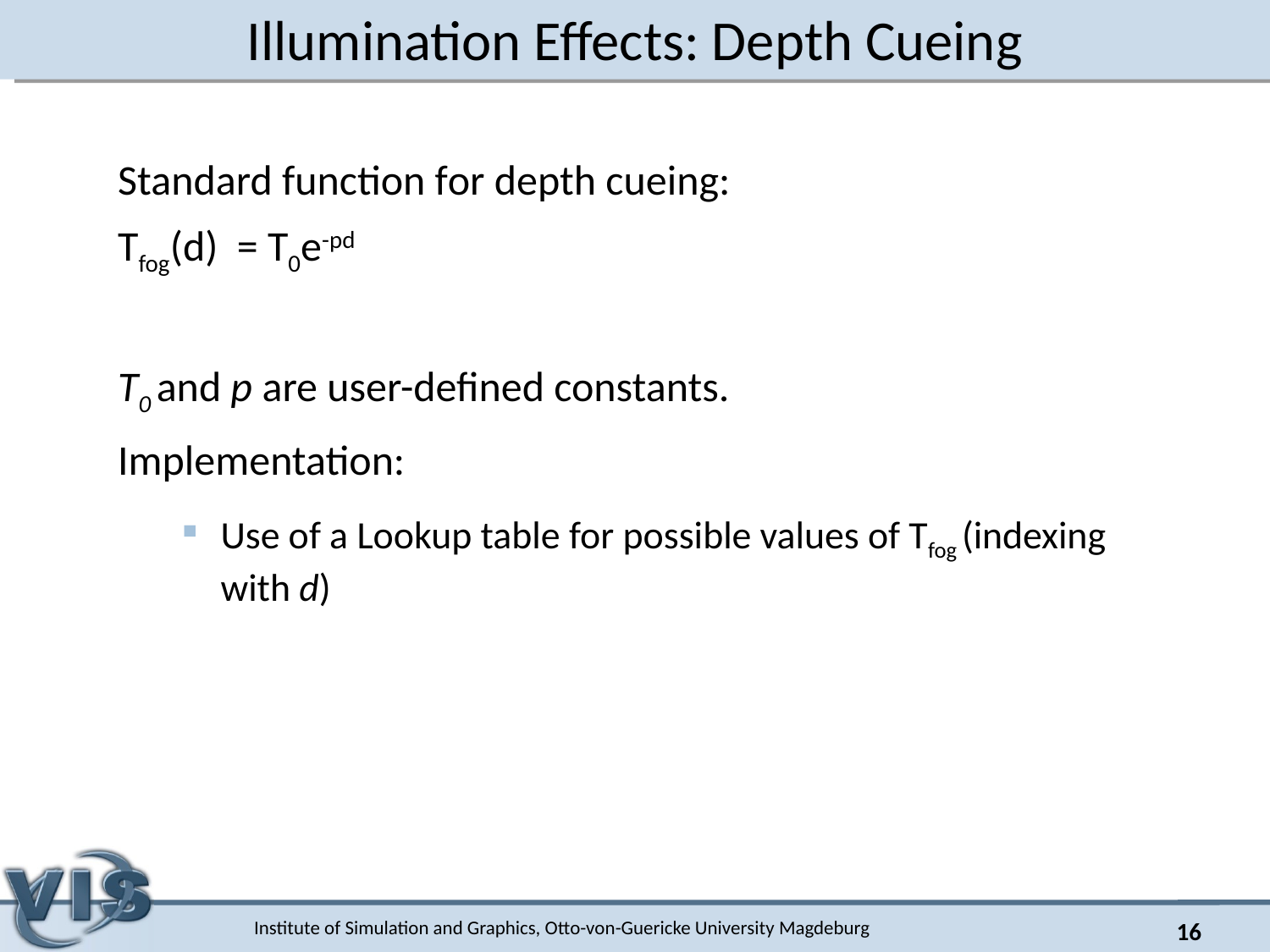

# Illumination Effects: Depth Cueing
Standard function for depth cueing:
Tfog(d)  = T0e-pd

T0 and p are user-defined constants.
Implementation:
Use of a Lookup table for possible values of Tfog (indexing with d)